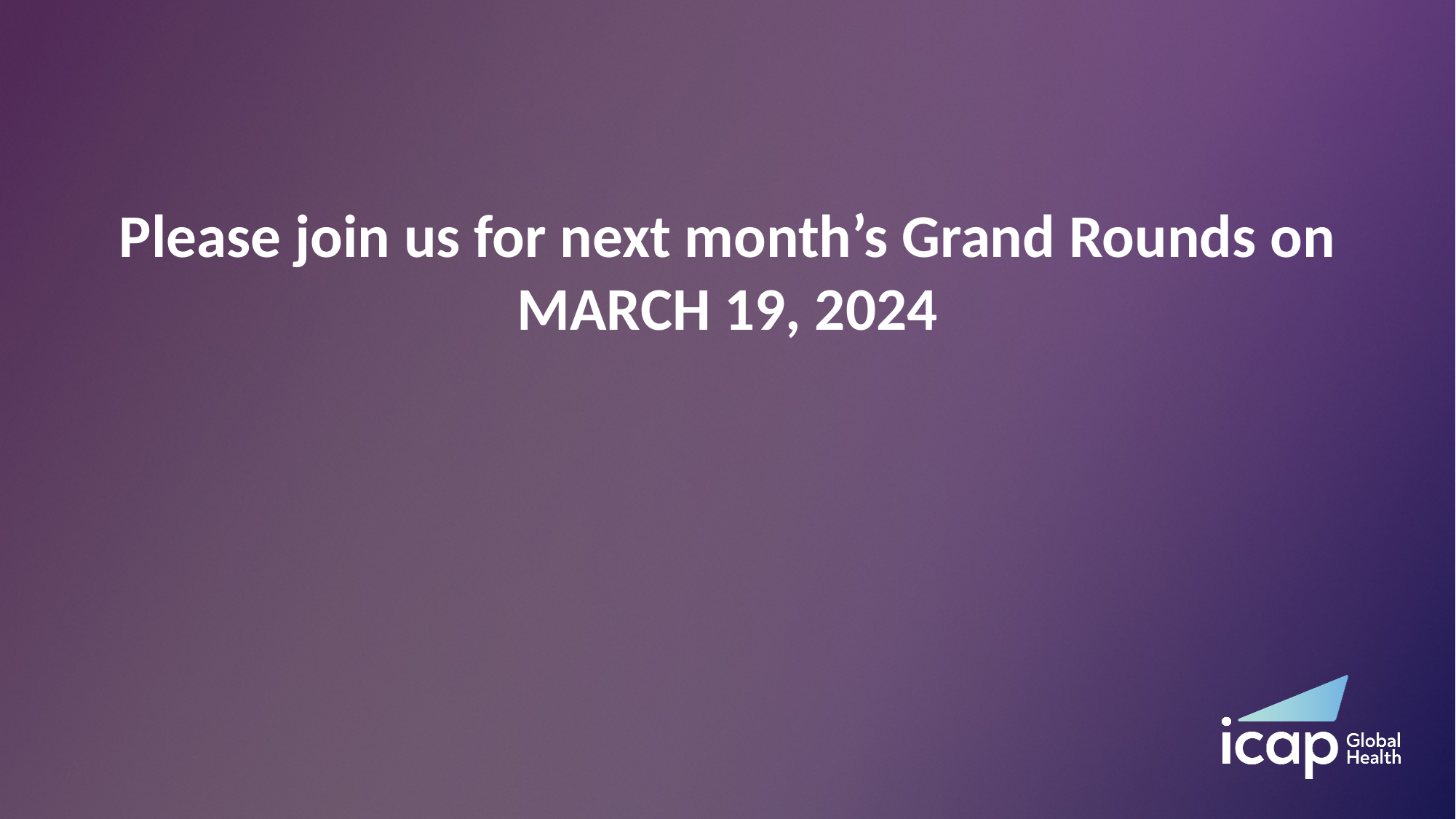

Please join us for next month’s Grand Rounds on MARCH 19, 2024